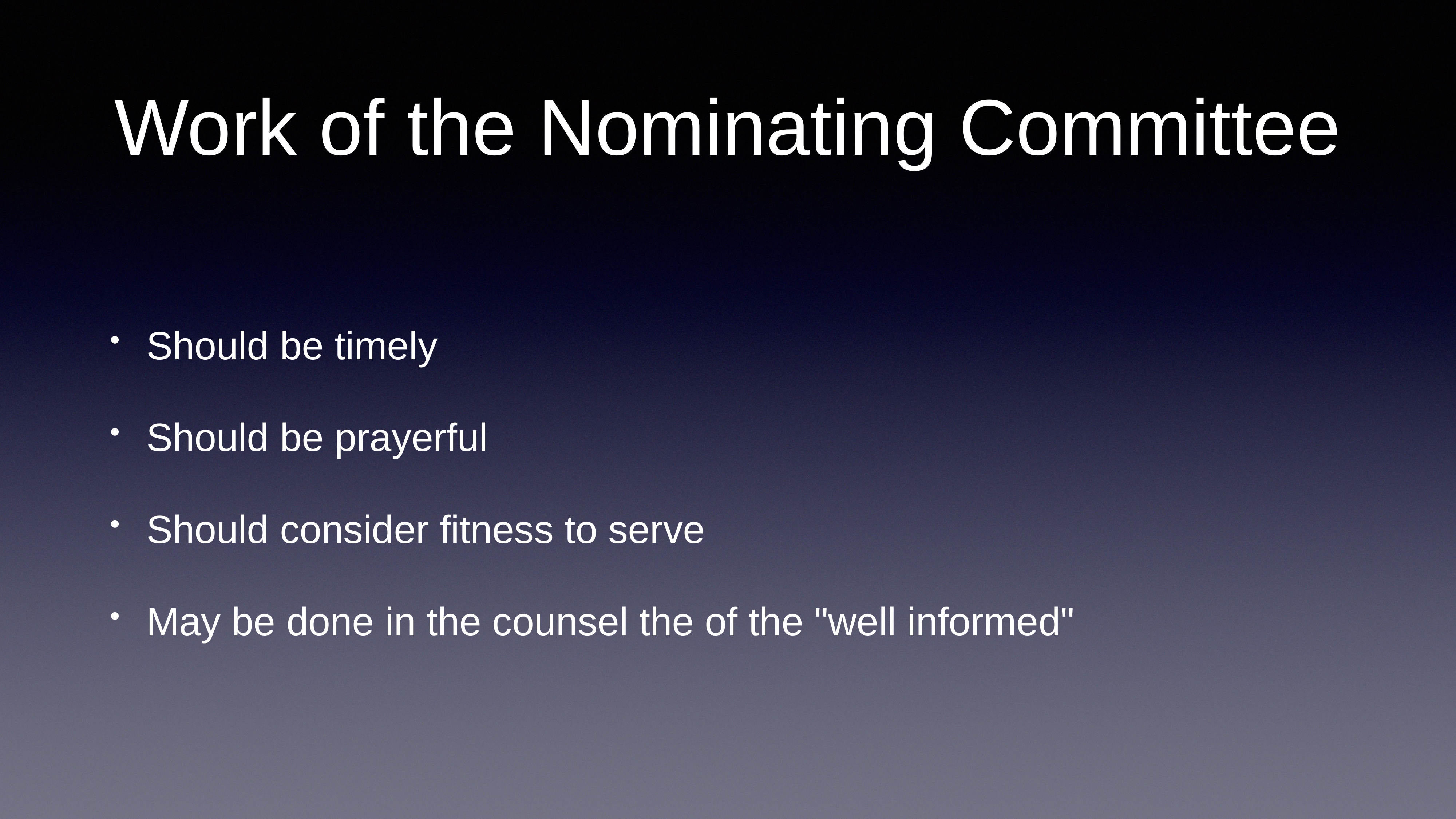

# Work of the Nominating Committee
Should be timely
Should be prayerful
Should consider fitness to serve
May be done in the counsel the of the "well informed"